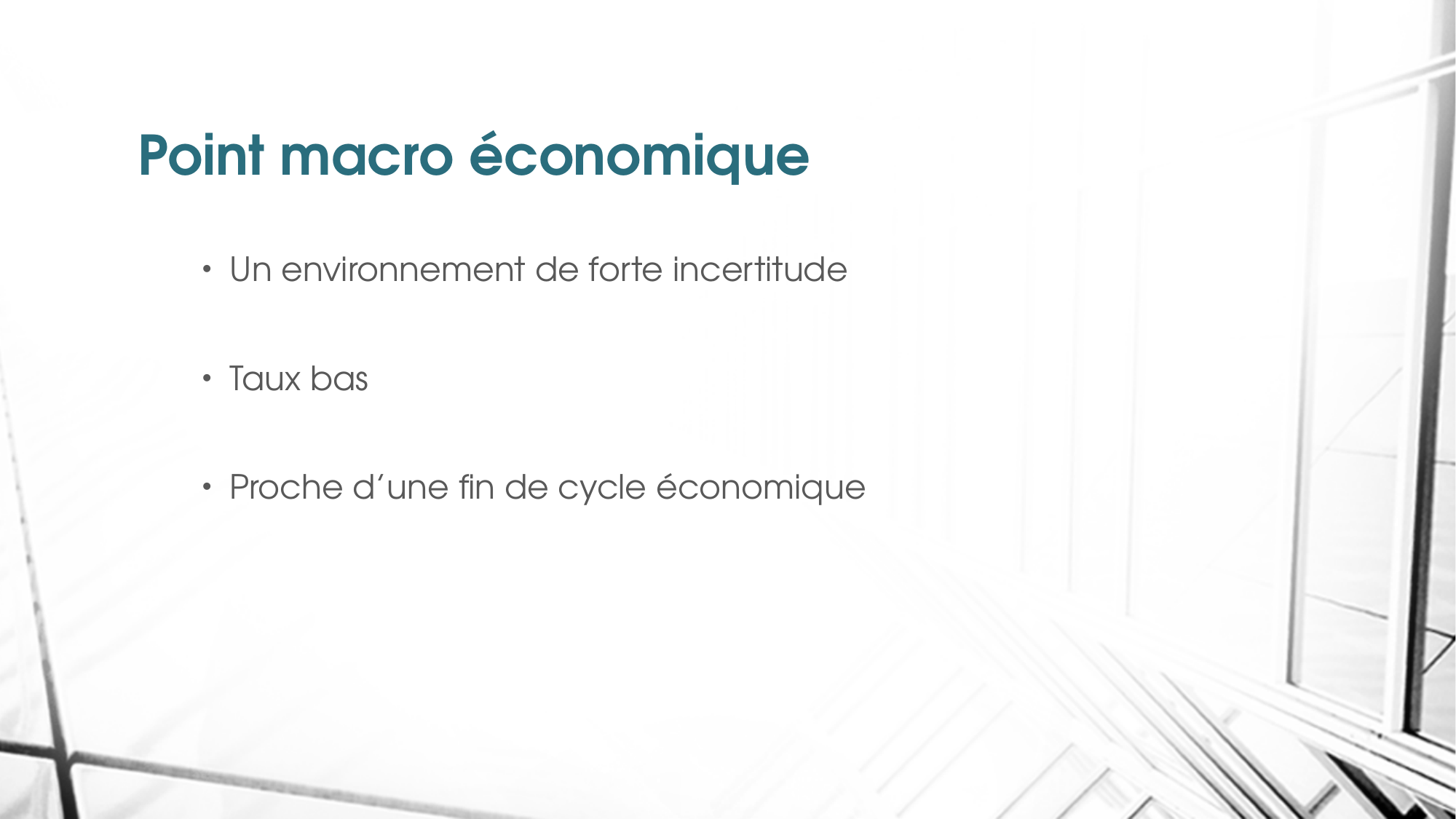

# Point macro économique
Un environnement de forte incertitude

Taux bas

Proche d’une fin de cycle économique